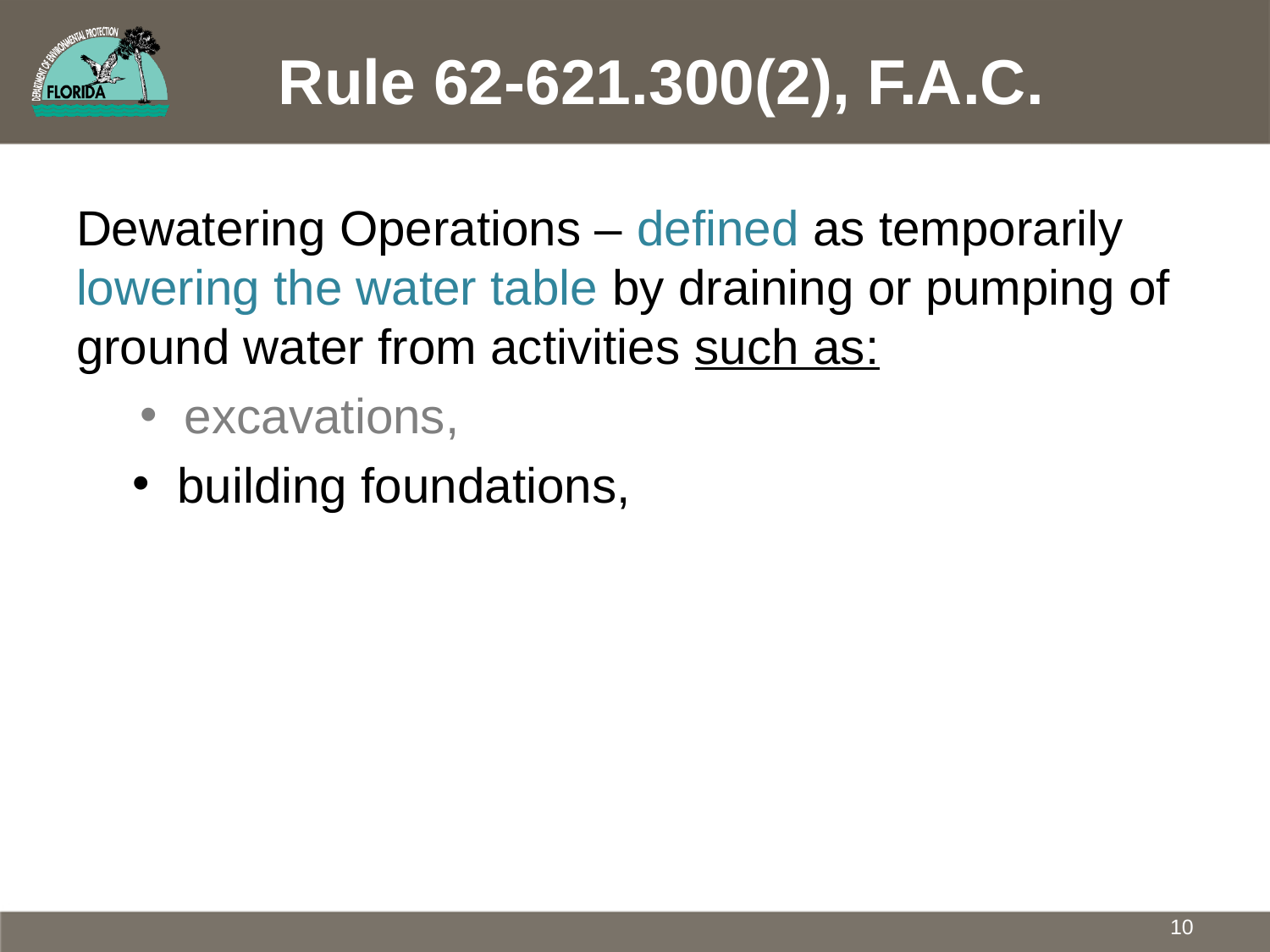

# Rule 62-621.300(2), F.A.C.
Dewatering Operations – defined as temporarily lowering the water table by draining or pumping of ground water from activities such as:
  excavations,
  building foundations,
10